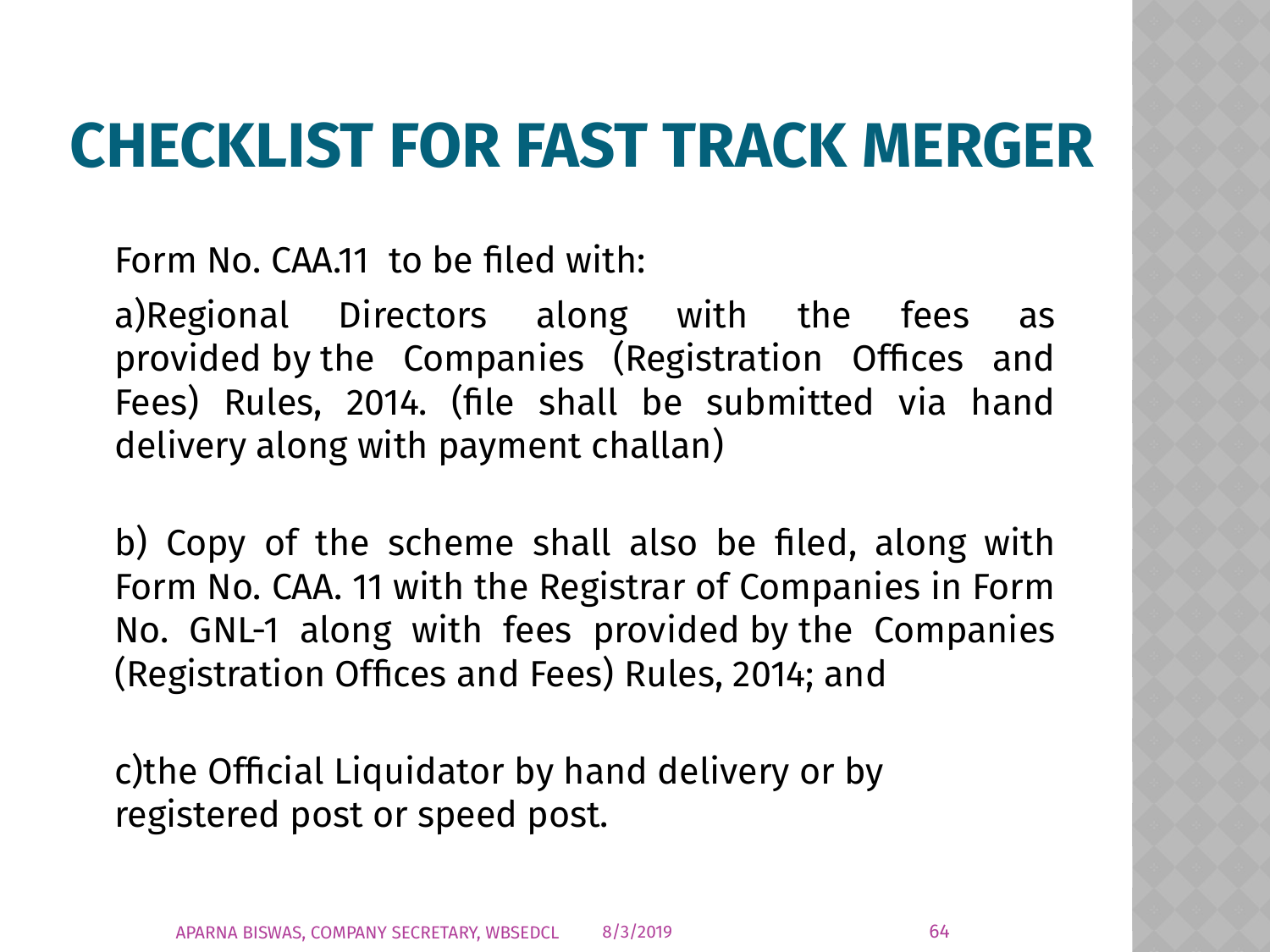

# CHECKLIST FOR FAST TRACK MERGER
	Form No. CAA.11  to be filed with:
	a)Regional Directors along with the fees as provided by the Companies (Registration Offices and Fees) Rules, 2014. (file shall be submitted via hand delivery along with payment challan)
b) Copy of the scheme shall also be filed, along with Form No. CAA. 11 with the Registrar of Companies in Form No. GNL-1 along with fees provided by the Companies (Registration Offices and Fees) Rules, 2014; and
c)the Official Liquidator by hand delivery or by registered post or speed post.

64
APARNA BISWAS, COMPANY SECRETARY, WBSEDCL
8/3/2019